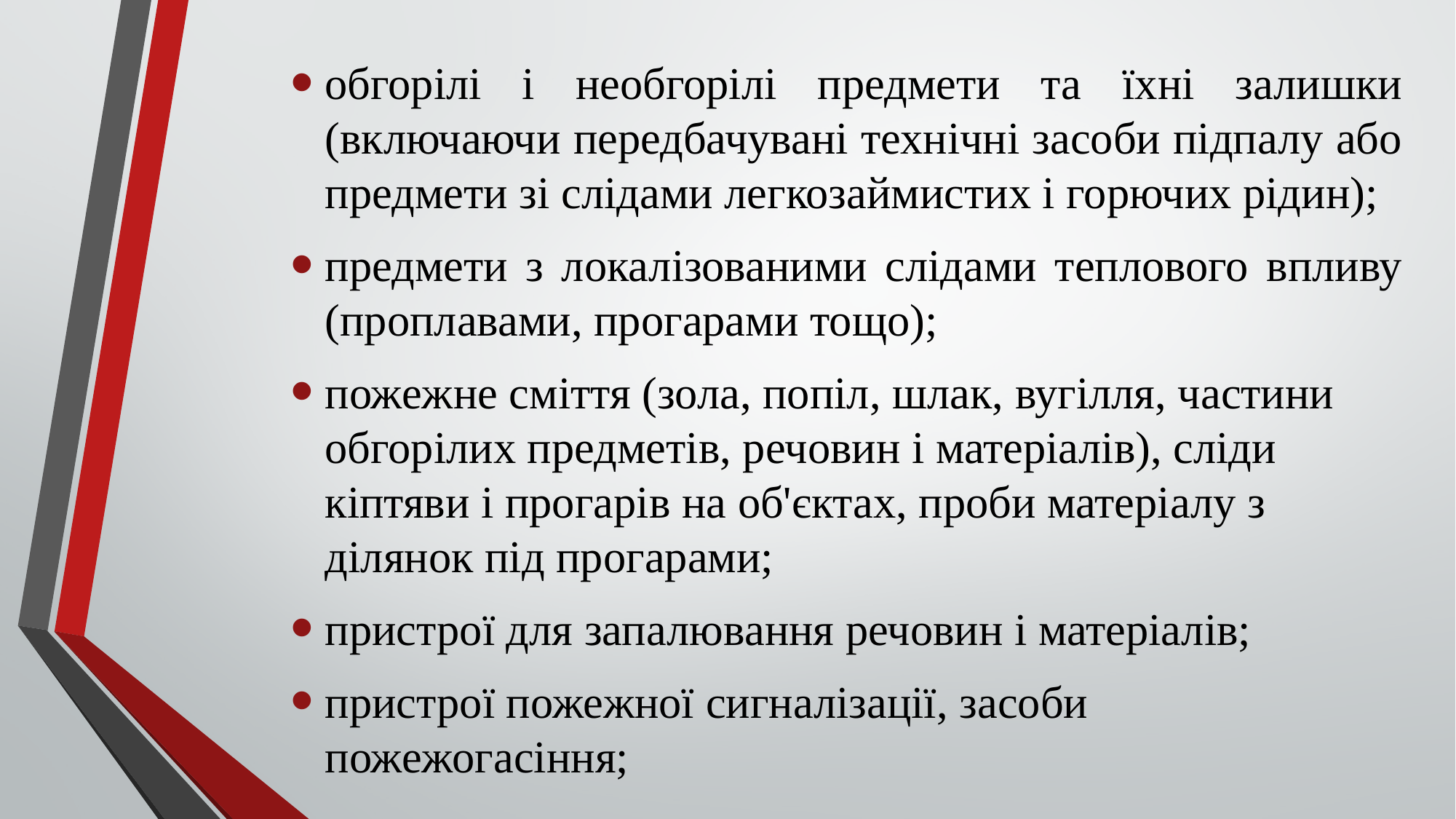

обгорілі і необгорілі предмети та їхні залишки (включаючи передбачувані технічні засоби підпалу або предмети зі слідами легкозаймистих і горючих рідин);
предмети з локалізованими слідами теплового впливу (проплавами, прогарами тощо);
пожежне сміття (зола, попіл, шлак, вугілля, частини обгорілих предметів, речовин і матеріалів), сліди кіптяви і прогарів на об'єктах, проби матеріалу з ділянок під прогарами;
пристрої для запалювання речовин і матеріалів;
пристрої пожежної сигналізації, засоби пожежогасіння;